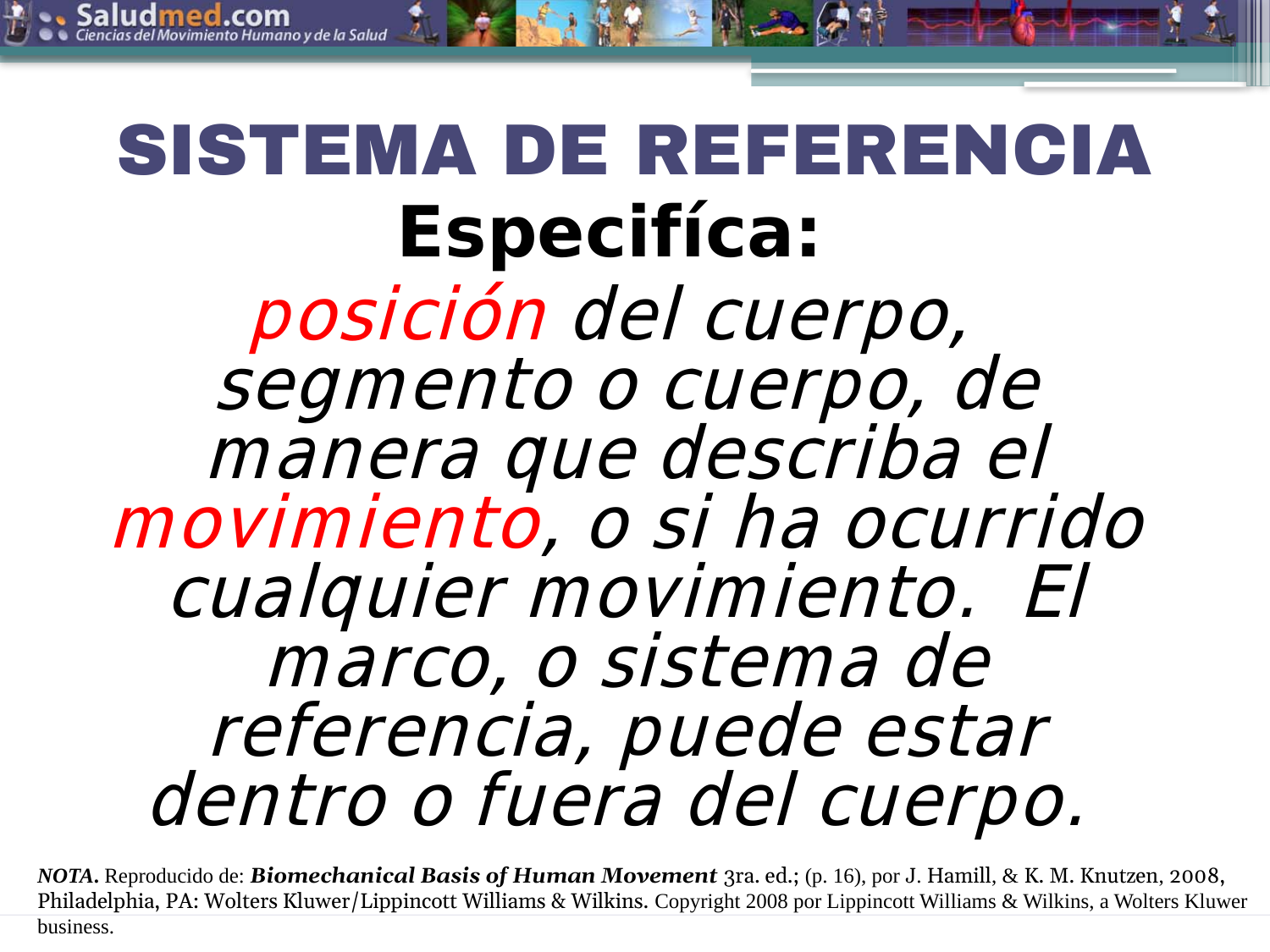

SISTEMA DE REFERENCIA
Especifíca:
posición del cuerpo, segmento o cuerpo, de manera que describa el movimiento, o si ha ocurrido cualquier movimiento.  El marco, o sistema de referencia, puede estar dentro o fuera del cuerpo.
NOTA. Reproducido de: Biomechanical Basis of Human Movement 3ra. ed.; (p. 16), por J. Hamill, & K. M. Knutzen, 2008, Philadelphia, PA: Wolters Kluwer/Lippincott Williams & Wilkins. Copyright 2008 por Lippincott Williams & Wilkins, a Wolters Kluwer business.